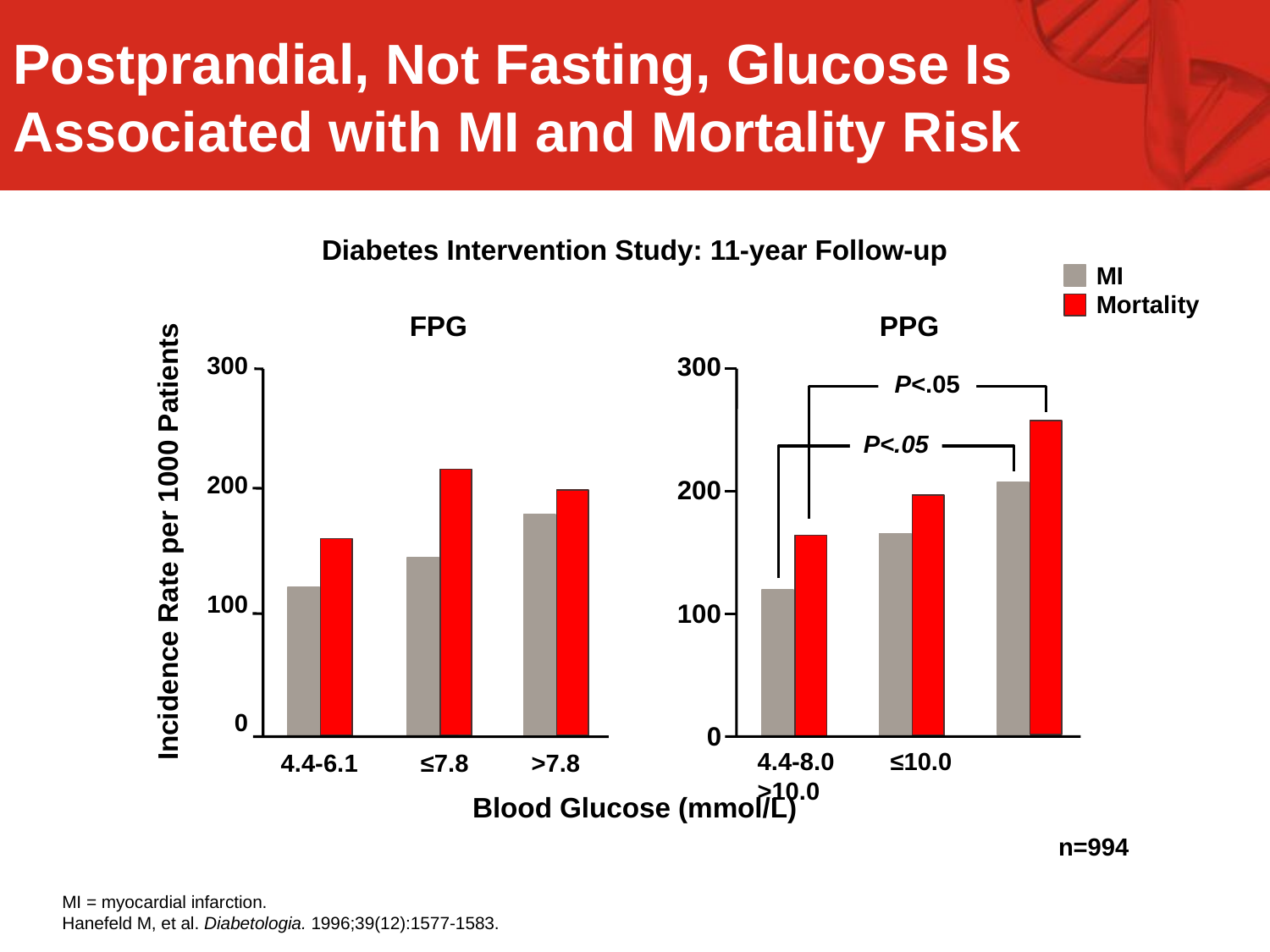

Postprandial, Not Fasting, Glucose Is Associated with MI and Mortality Risk
Diabetes Intervention Study: 11-year Follow-up
MI
Mortality

FPG
PPG
300

200

100

0
300

200

100

0
P<.05

P<.05

Incidence Rate per 1000 Patients

4.4-8.0        ≤10.0       >10.0
4.4-6.1         ≤7.8         >7.8
Blood Glucose (mmol/L)
n=994
MI = myocardial infarction.
Hanefeld M, et al. Diabetologia. 1996;39(12):1577-1583.